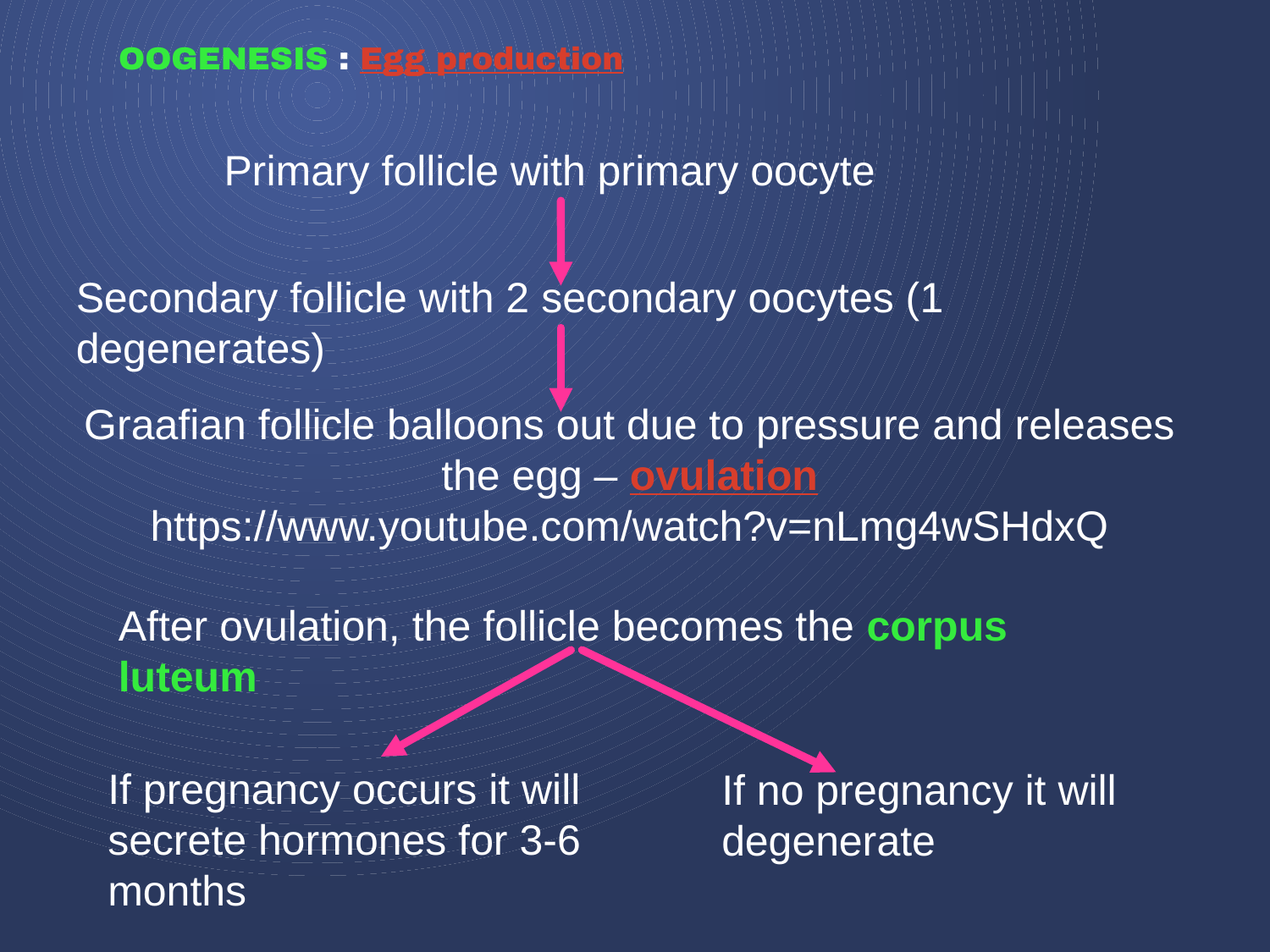

# Oogenesis : egg production

Primary follicle with primary oocyte
Secondary follicle with 2 secondary oocytes (1 degenerates)
Graafian follicle balloons out due to pressure and releases the egg – ovulation
https://www.youtube.com/watch?v=nLmg4wSHdxQ
After ovulation, the follicle becomes the corpus luteum
If pregnancy occurs it will secrete hormones for 3-6 months
If no pregnancy it will degenerate